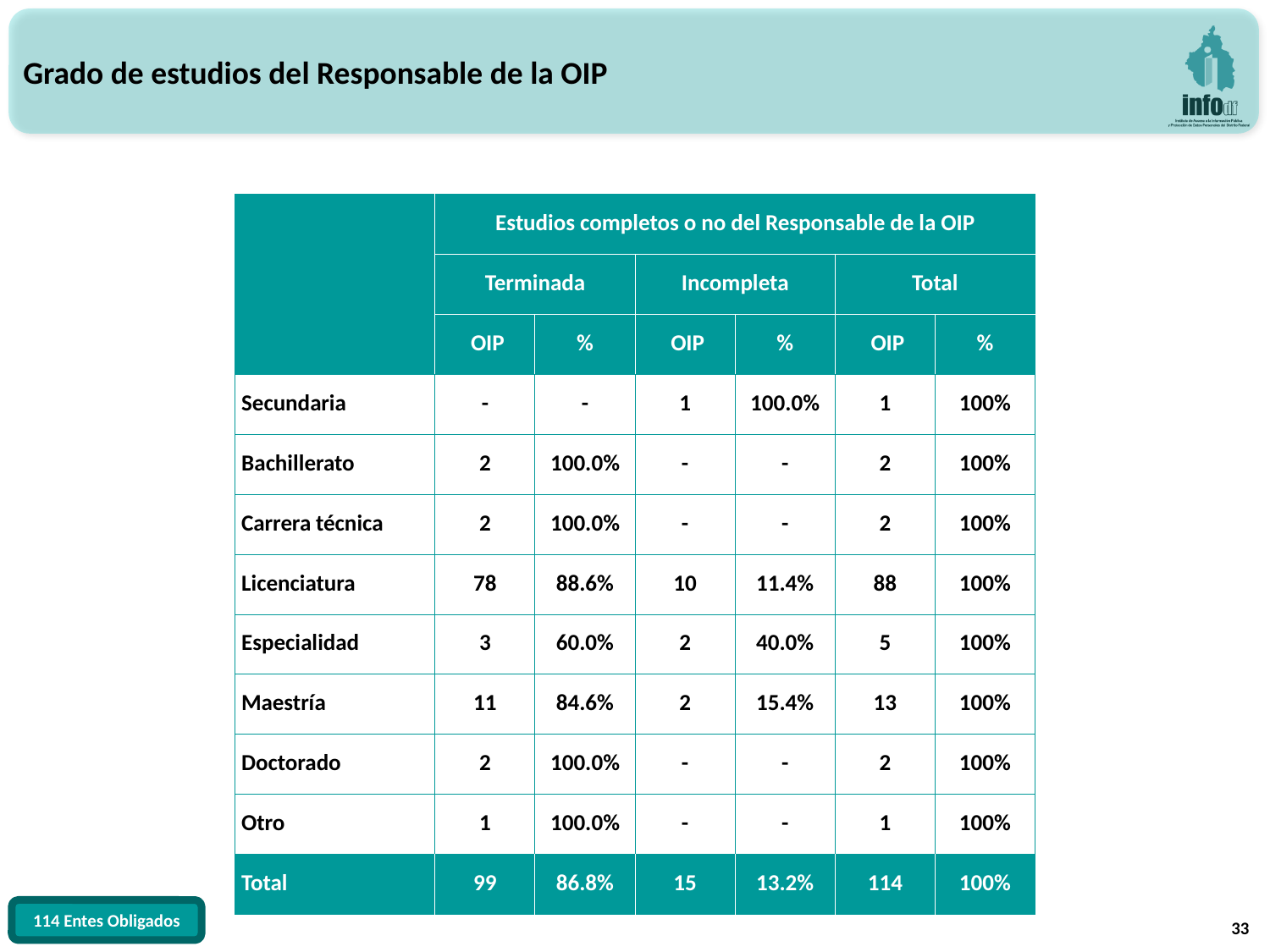

Grado de estudios del Responsable de la OIP
|  | Estudios completos o no del Responsable de la OIP |  |  |  |  |  |
| --- | --- | --- | --- | --- | --- | --- |
|  | Terminada |  | Incompleta |  | Total |  |
|  | OIP | % | OIP | % | OIP | % |
| Secundaria | - | - | 1 | 100.0% | 1 | 100% |
| Bachillerato | 2 | 100.0% | - | - | 2 | 100% |
| Carrera técnica | 2 | 100.0% | - | - | 2 | 100% |
| Licenciatura | 78 | 88.6% | 10 | 11.4% | 88 | 100% |
| Especialidad | 3 | 60.0% | 2 | 40.0% | 5 | 100% |
| Maestría | 11 | 84.6% | 2 | 15.4% | 13 | 100% |
| Doctorado | 2 | 100.0% | - | - | 2 | 100% |
| Otro | 1 | 100.0% | - | - | 1 | 100% |
| Total | 99 | 86.8% | 15 | 13.2% | 114 | 100% |
33
114 Entes Obligados